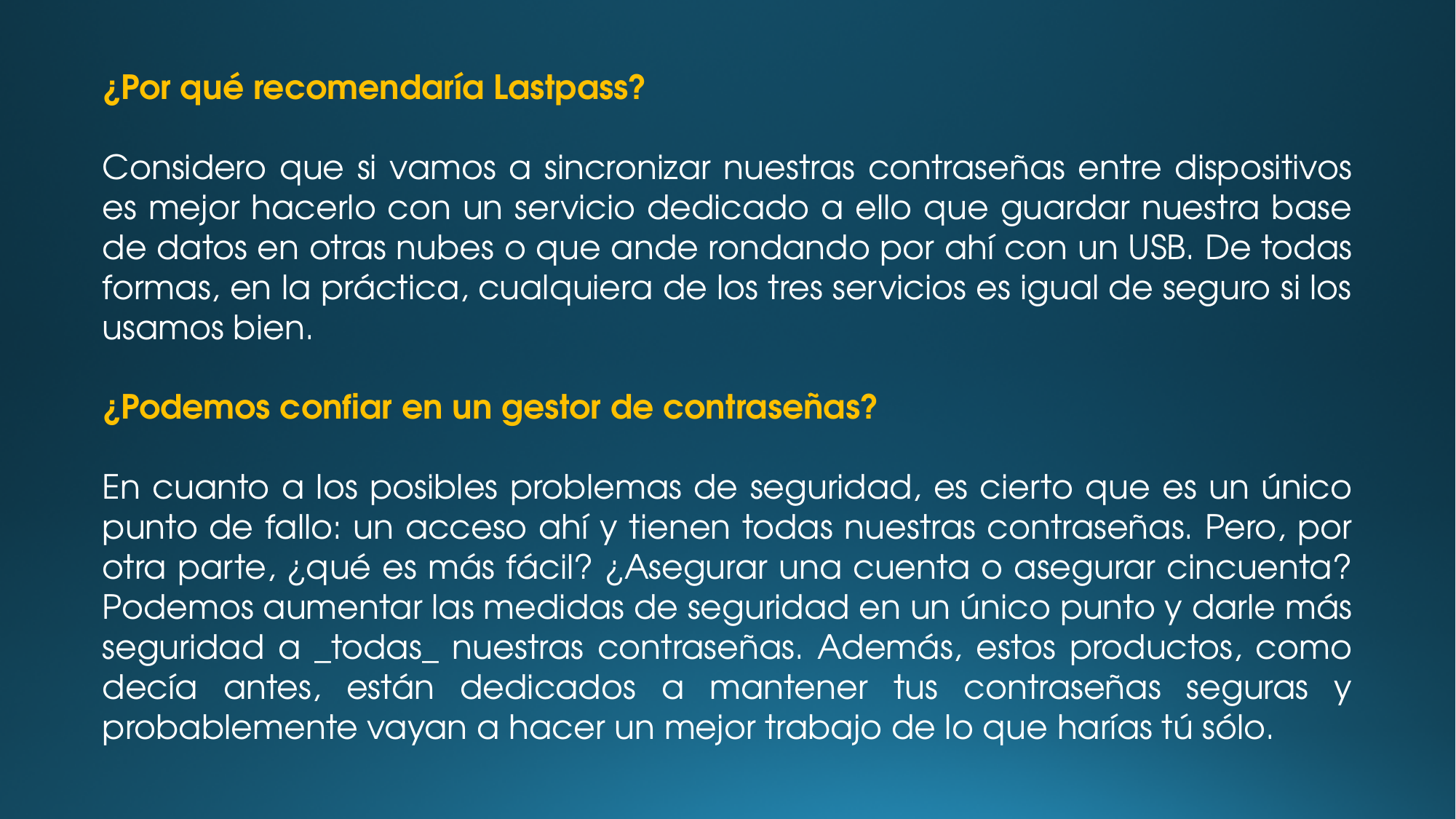

¿Por qué recomendaría Lastpass?

Considero que si vamos a sincronizar nuestras contraseñas entre dispositivos es mejor hacerlo con un servicio dedicado a ello que guardar nuestra base de datos en otras nubes o que ande rondando por ahí con un USB. De todas formas, en la práctica, cualquiera de los tres servicios es igual de seguro si los usamos bien.

¿Podemos confiar en un gestor de contraseñas?

En cuanto a los posibles problemas de seguridad, es cierto que es un único punto de fallo: un acceso ahí y tienen todas nuestras contraseñas. Pero, por otra parte, ¿qué es más fácil? ¿Asegurar una cuenta o asegurar cincuenta? Podemos aumentar las medidas de seguridad en un único punto y darle más seguridad a _todas_ nuestras contraseñas. Además, estos productos, como decía antes, están dedicados a mantener tus contraseñas seguras y probablemente vayan a hacer un mejor trabajo de lo que harías tú sólo.